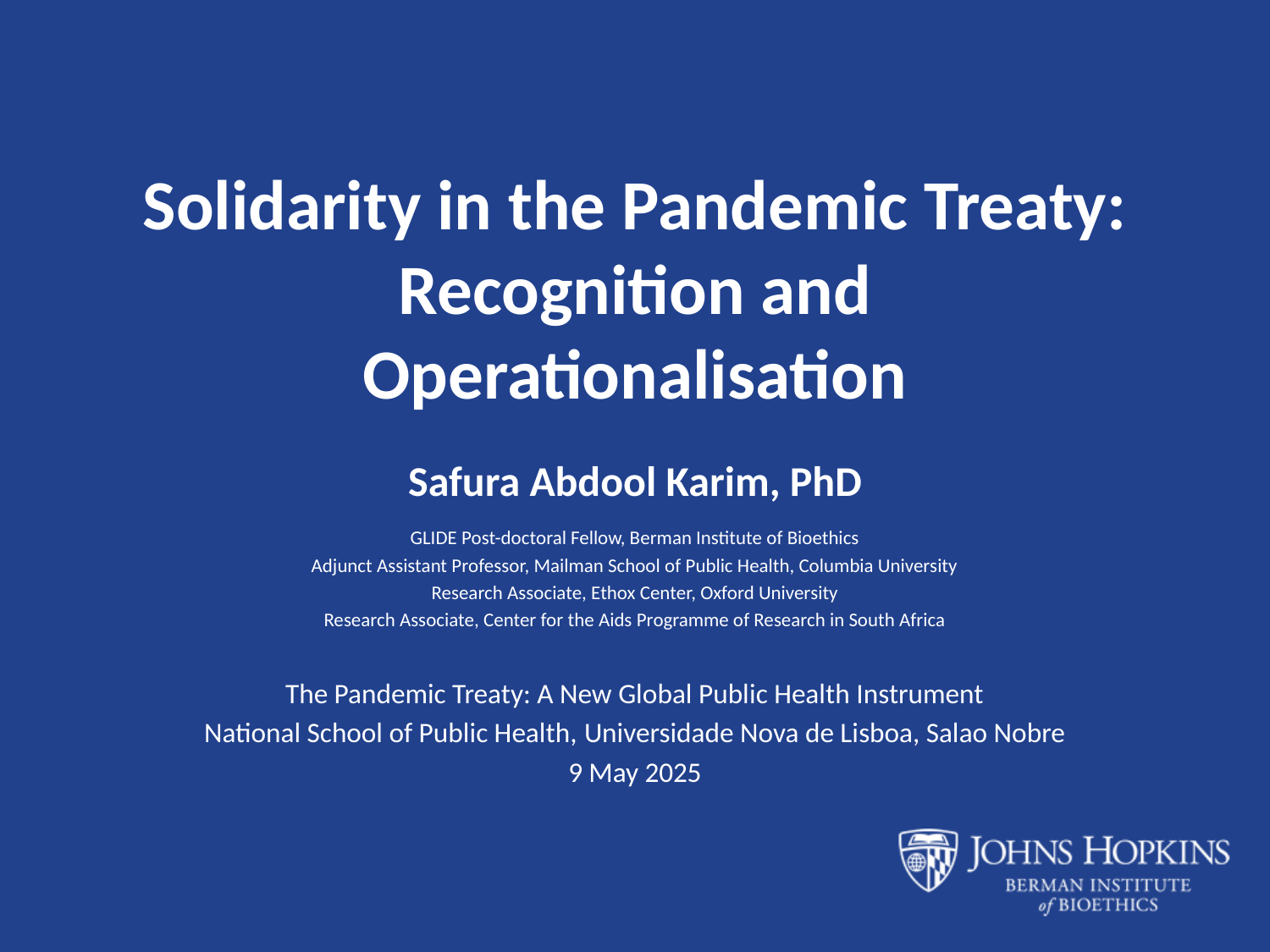

# Solidarity in the Pandemic Treaty: Recognition and Operationalisation

Safura Abdool Karim, PhD

GLIDE Post-doctoral Fellow, Berman Institute of Bioethics
Adjunct Assistant Professor, Mailman School of Public Health, Columbia University
Research Associate, Ethox Center, Oxford University
Research Associate, Center for the Aids Programme of Research in South Africa

The Pandemic Treaty: A New Global Public Health Instrument
National School of Public Health, Universidade Nova de Lisboa, Salao Nobre
9 May 2025